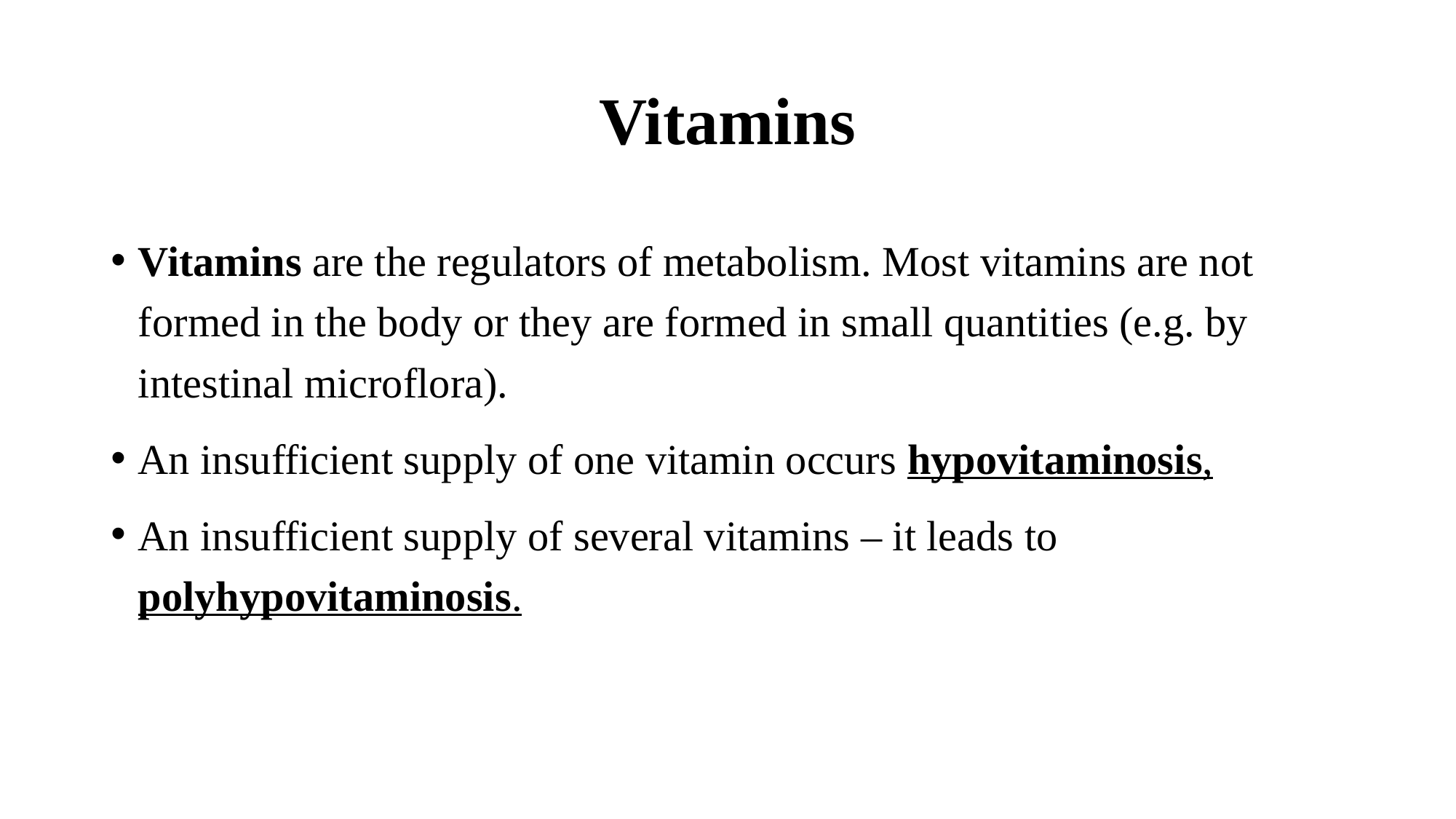

# Vitamins
Vitamins are the regulators of metabolism. Most vitamins are not formed in the body or they are formed in small quantities (e.g. by intestinal microflora).
An insufficient supply of one vitamin occurs hypovitaminosis,
An insufficient supply of several vitamins – it leads to polyhypovitaminosis.